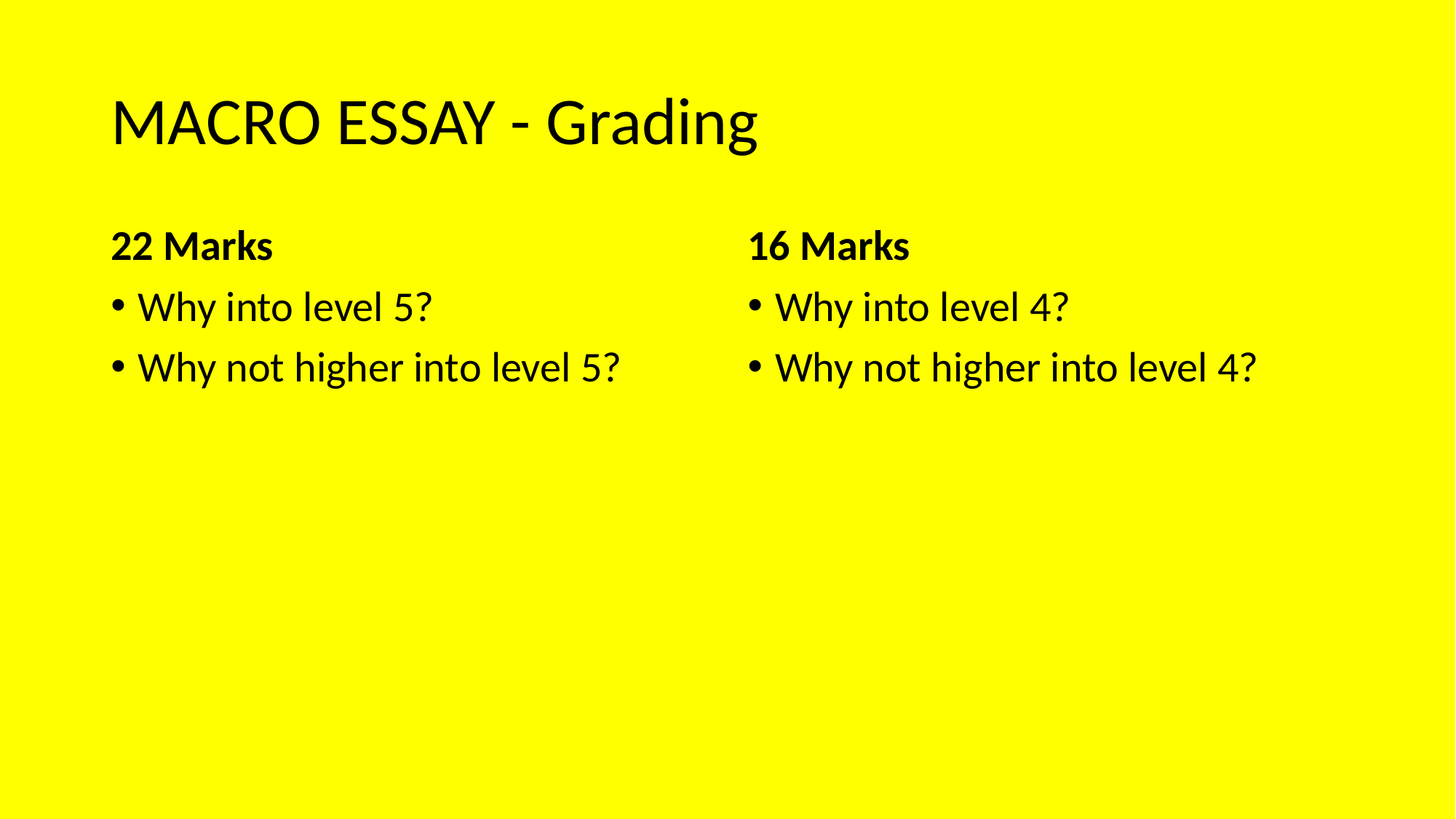

# MACRO ESSAY - Grading
22 Marks
Why into level 5?
Why not higher into level 5?
16 Marks
Why into level 4?
Why not higher into level 4?